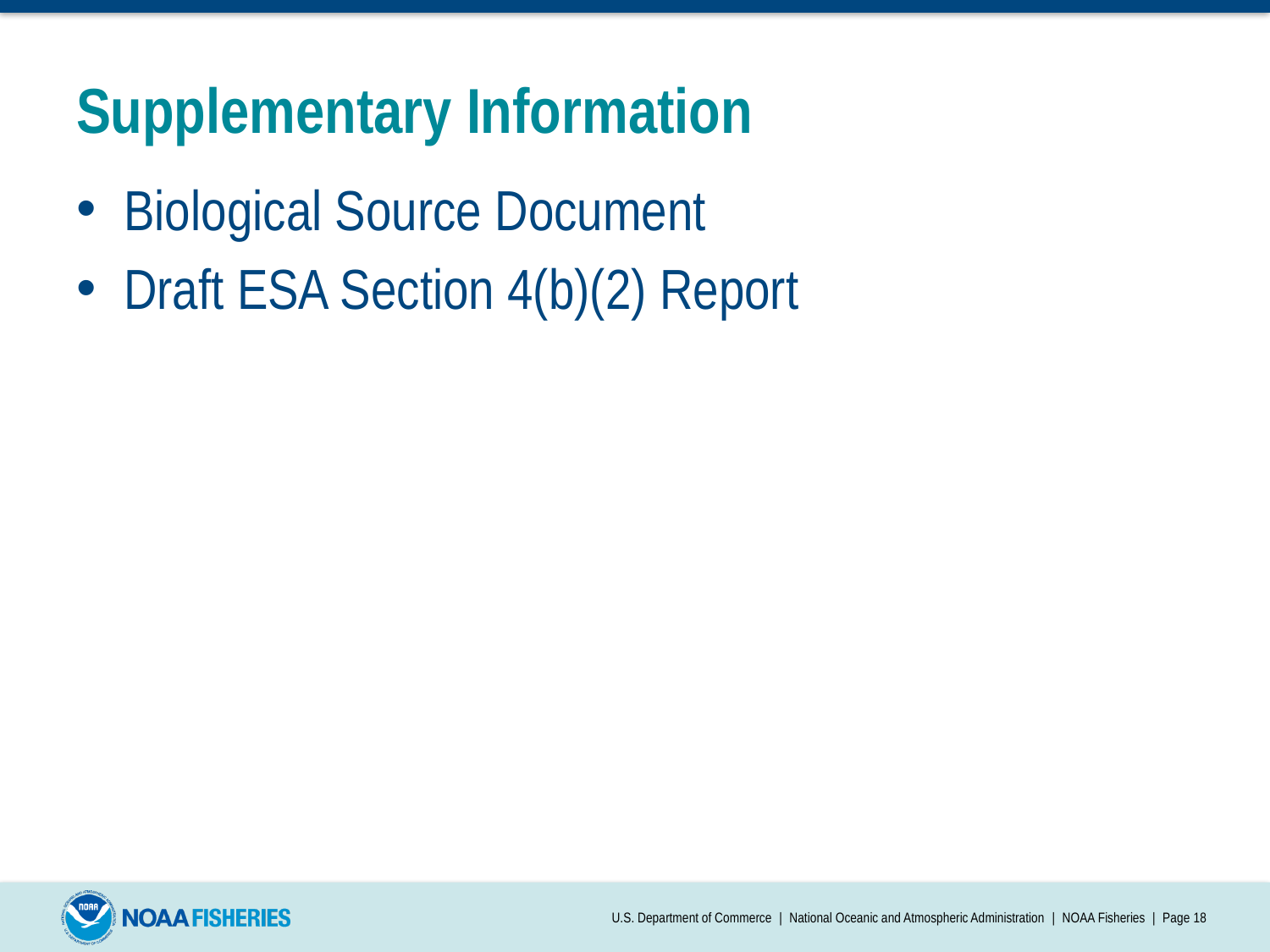

# Supplementary Information
Biological Source Document
Draft ESA Section 4(b)(2) Report
U.S. Department of Commerce | National Oceanic and Atmospheric Administration | NOAA Fisheries | Page 18